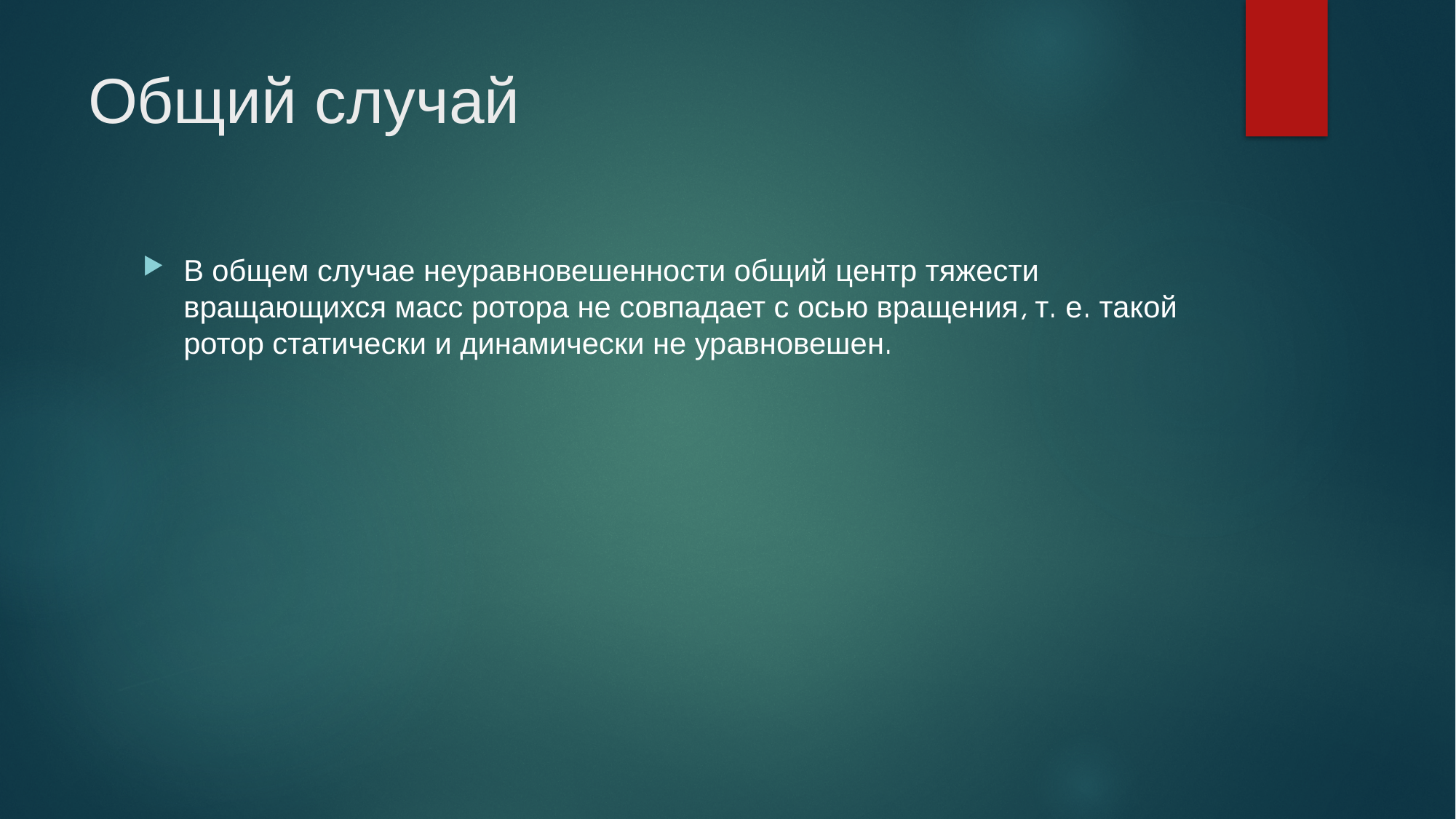

# Общий случай
В общем случае неуравновешенности общий центр тяжести вращающихся масс ротора не совпадает с осью вращения, т. е. такой ротор статически и динамически не уравновешен.